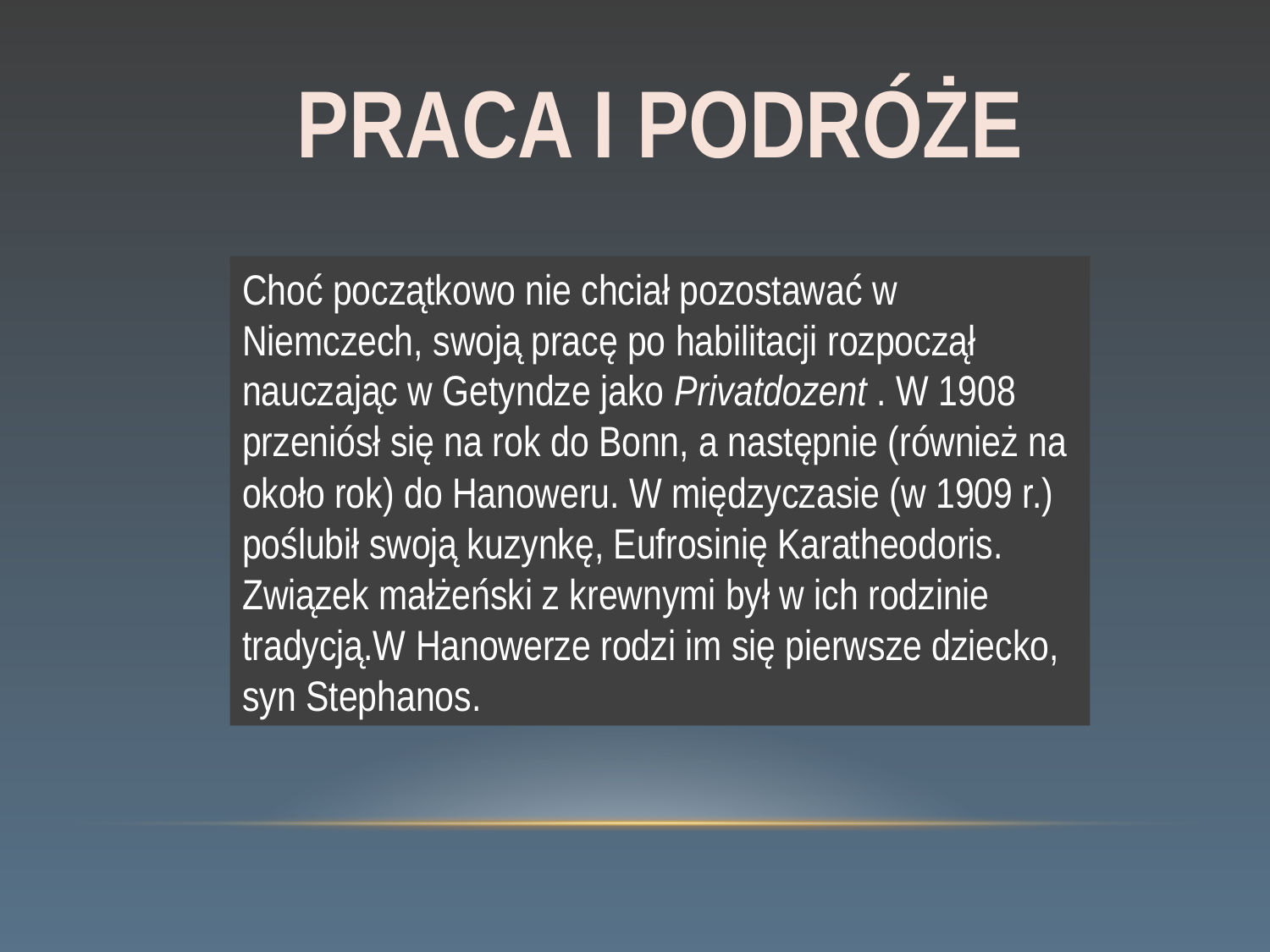

PRACA I PODRÓŻE
Choć początkowo nie chciał pozostawać w Niemczech, swoją pracę po habilitacji rozpoczął nauczając w Getyndze jako Privatdozent . W 1908 przeniósł się na rok do Bonn, a następnie (również na około rok) do Hanoweru. W międzyczasie (w 1909 r.) poślubił swoją kuzynkę, Eufrosinię Karatheodoris. Związek małżeński z krewnymi był w ich rodzinie tradycją.W Hanowerze rodzi im się pierwsze dziecko, syn Stephanos.